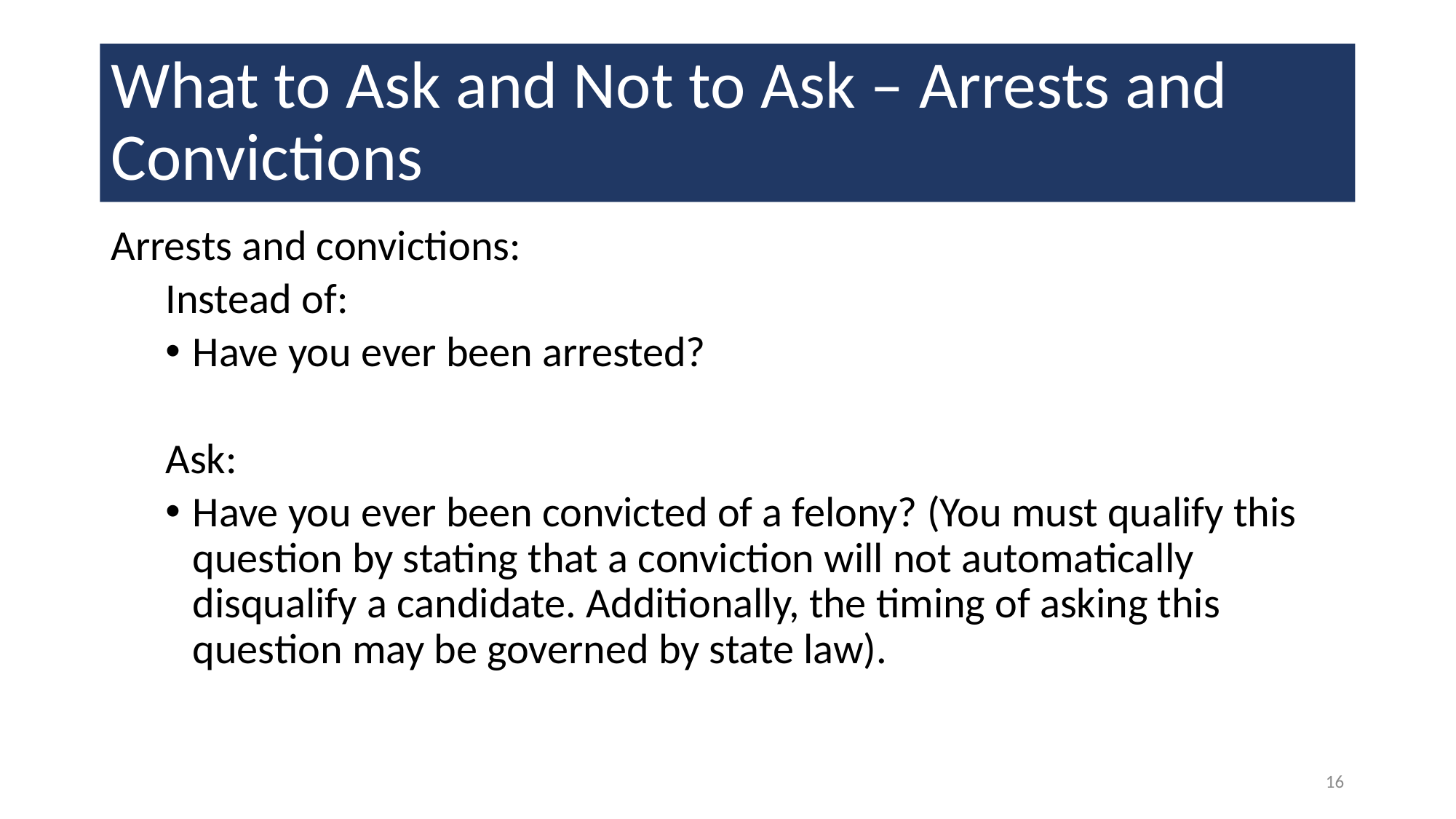

# What to Ask and Not to Ask – Arrests and Convictions
Arrests and convictions:
Instead of:
Have you ever been arrested?

Ask:
Have you ever been convicted of a felony? (You must qualify this question by stating that a conviction will not automatically disqualify a candidate. Additionally, the timing of asking this question may be governed by state law).

16